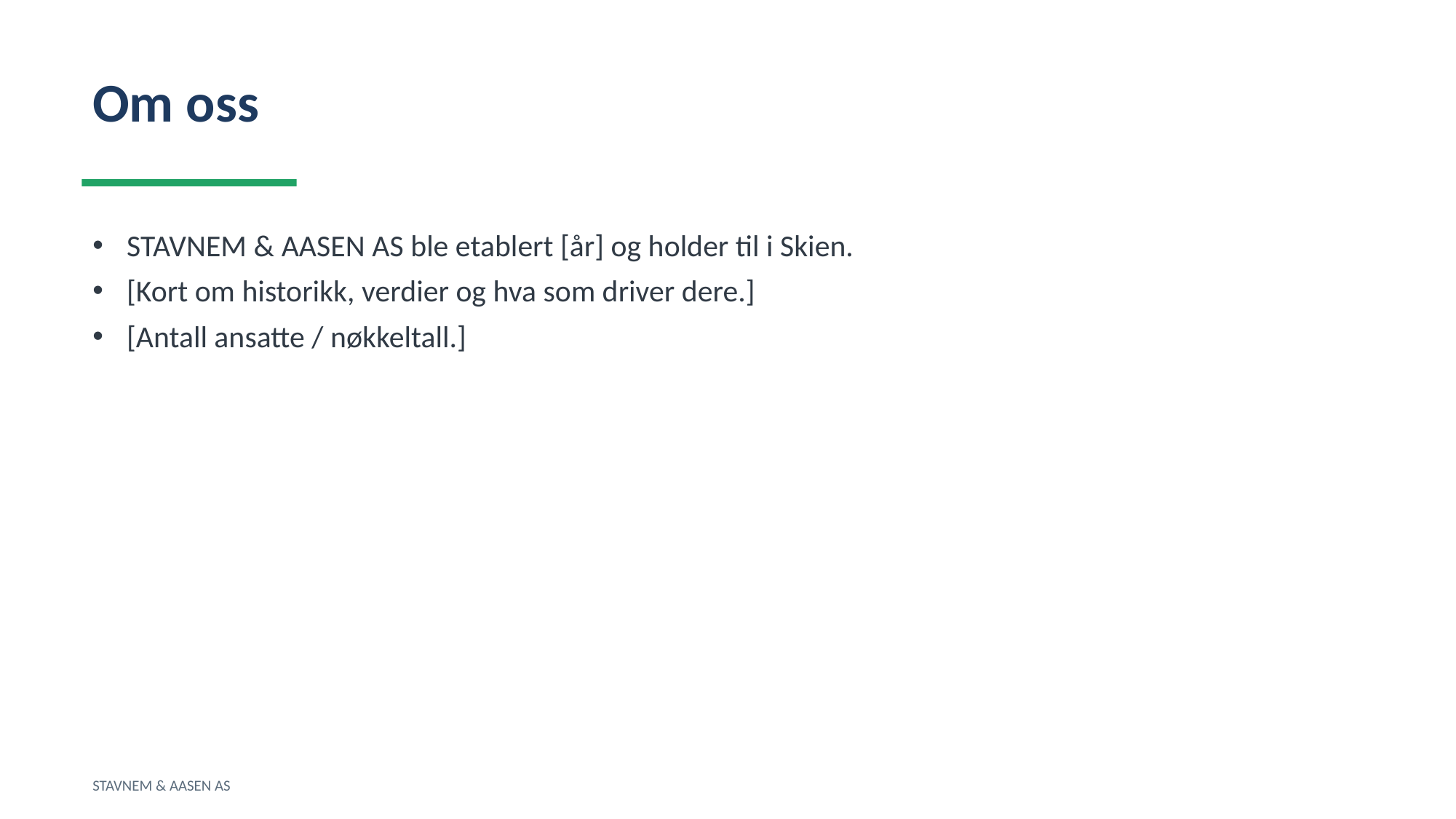

Om oss

STAVNEM & AASEN AS ble etablert [år] og holder til i Skien.
[Kort om historikk, verdier og hva som driver dere.]
[Antall ansatte / nøkkeltall.]
STAVNEM & AASEN AS